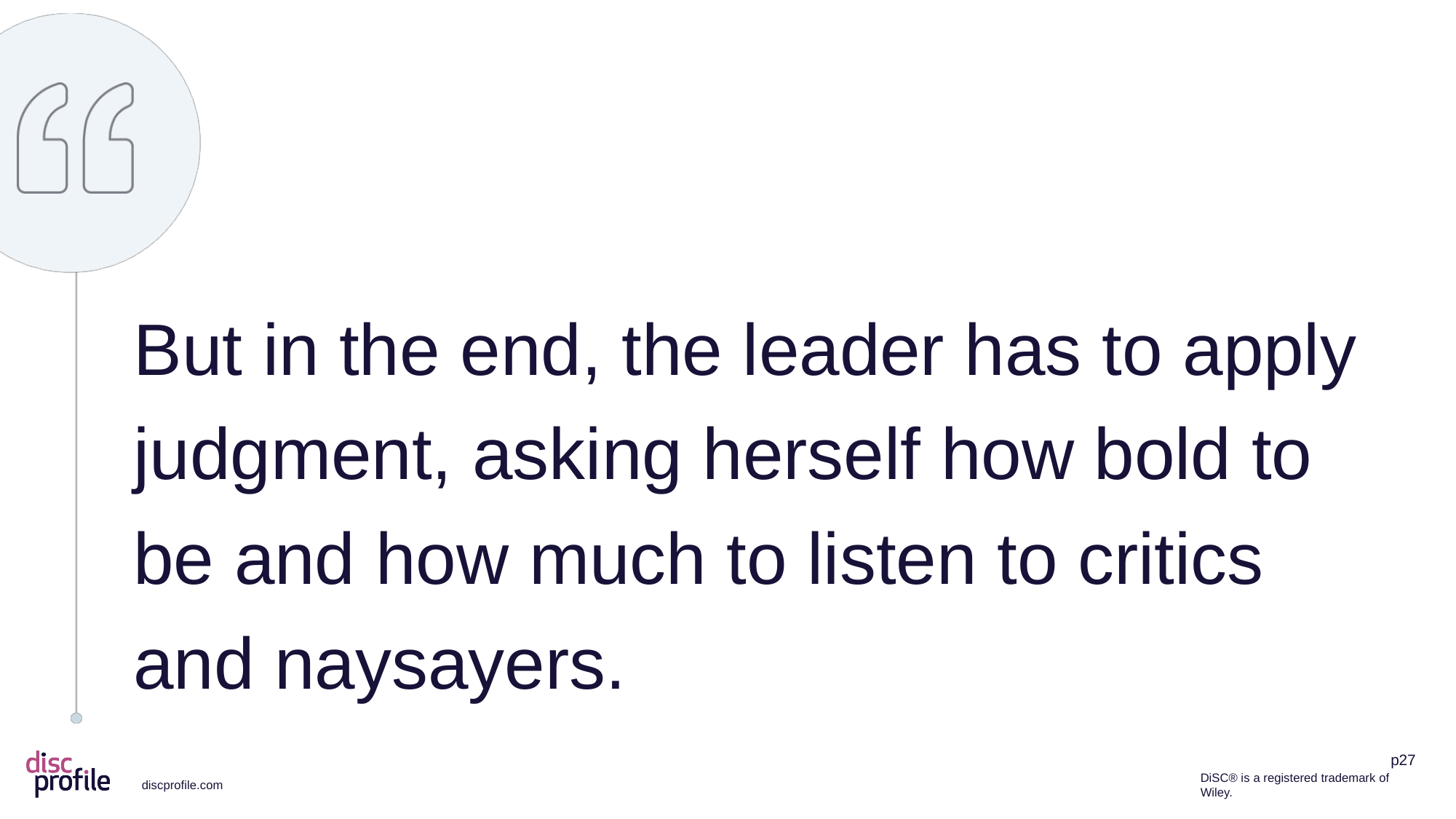

But in the end, the leader has to apply judgment, asking herself how bold to be and how much to listen to critics and naysayers.